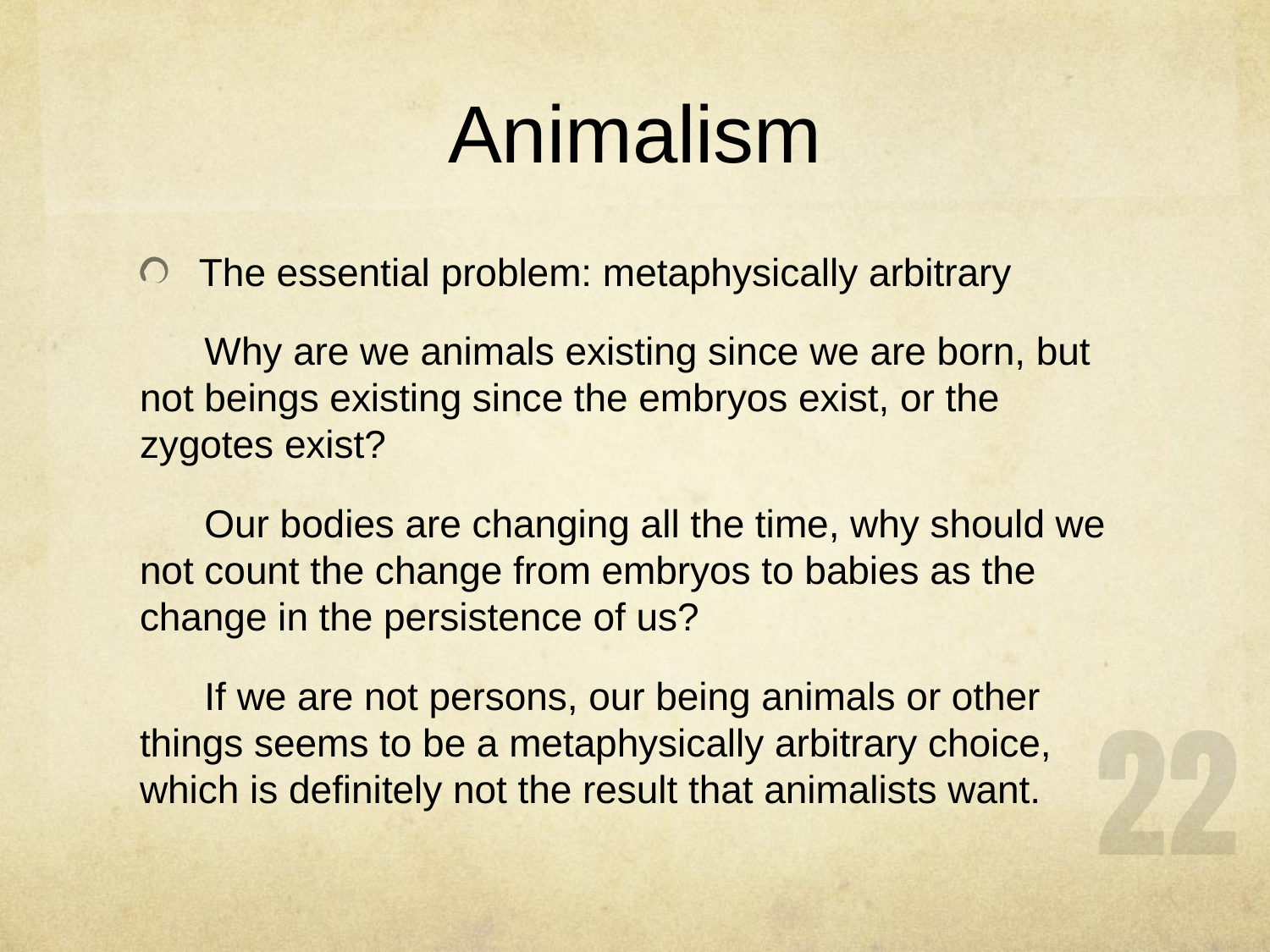

# Animalism
The essential problem: metaphysically arbitrary
      Why are we animals existing since we are born, but not beings existing since the embryos exist, or the zygotes exist?
      Our bodies are changing all the time, why should we not count the change from embryos to babies as the change in the persistence of us?
      If we are not persons, our being animals or other things seems to be a metaphysically arbitrary choice, which is definitely not the result that animalists want.

22